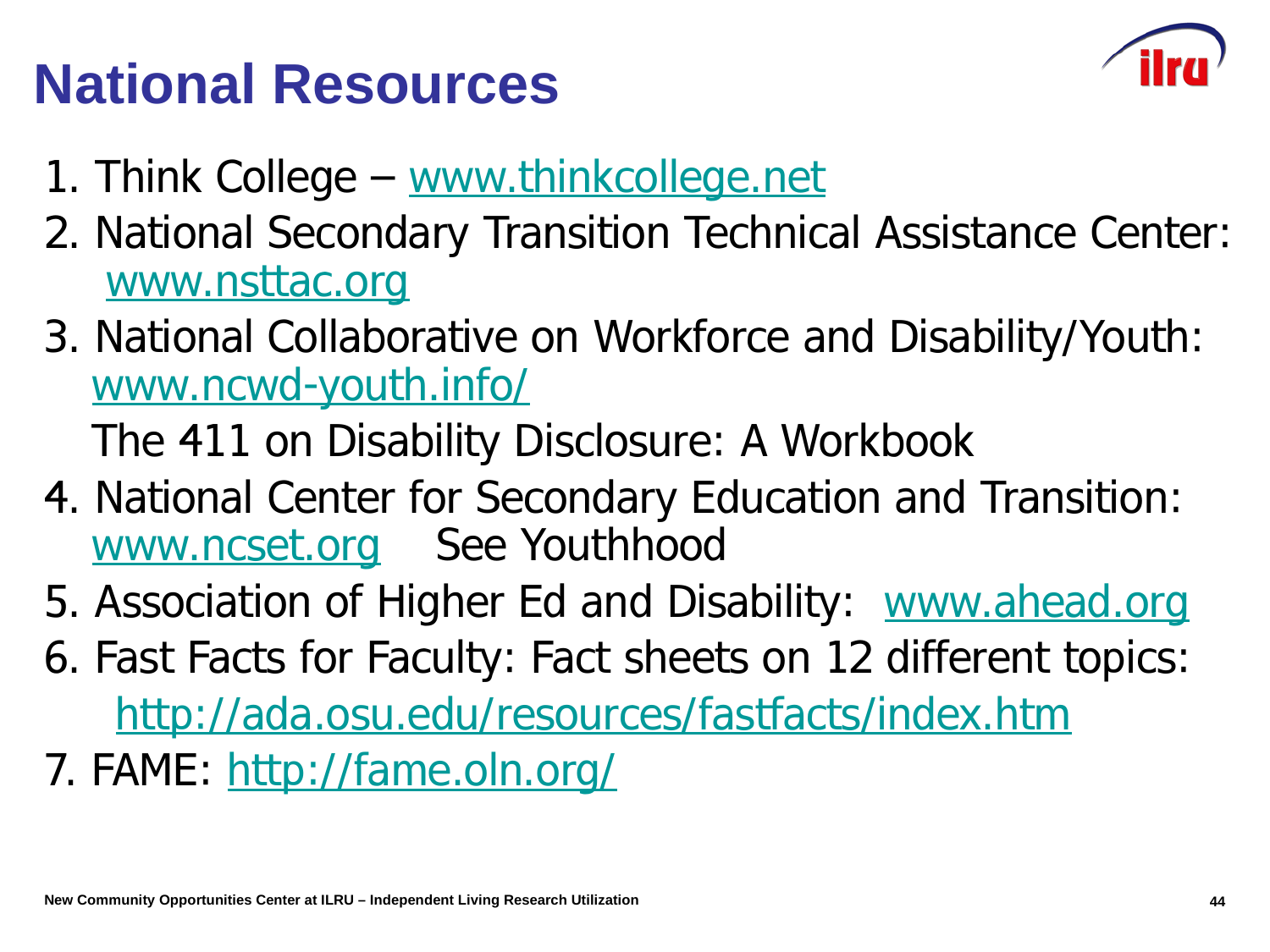

# National Resources
1. Think College – www.thinkcollege.net
2. National Secondary Transition Technical Assistance Center:  www.nsttac.org
3. National Collaborative on Workforce and Disability/Youth:  www.ncwd-youth.info/
	The 411 on Disability Disclosure: A Workbook
4. National Center for Secondary Education and Transition: www.ncset.org    See Youthhood
5. Association of Higher Ed and Disability:  www.ahead.org
6. Fast Facts for Faculty: Fact sheets on 12 different topics:
	http://ada.osu.edu/resources/fastfacts/index.htm
7. FAME: http://fame.oln.org/

44